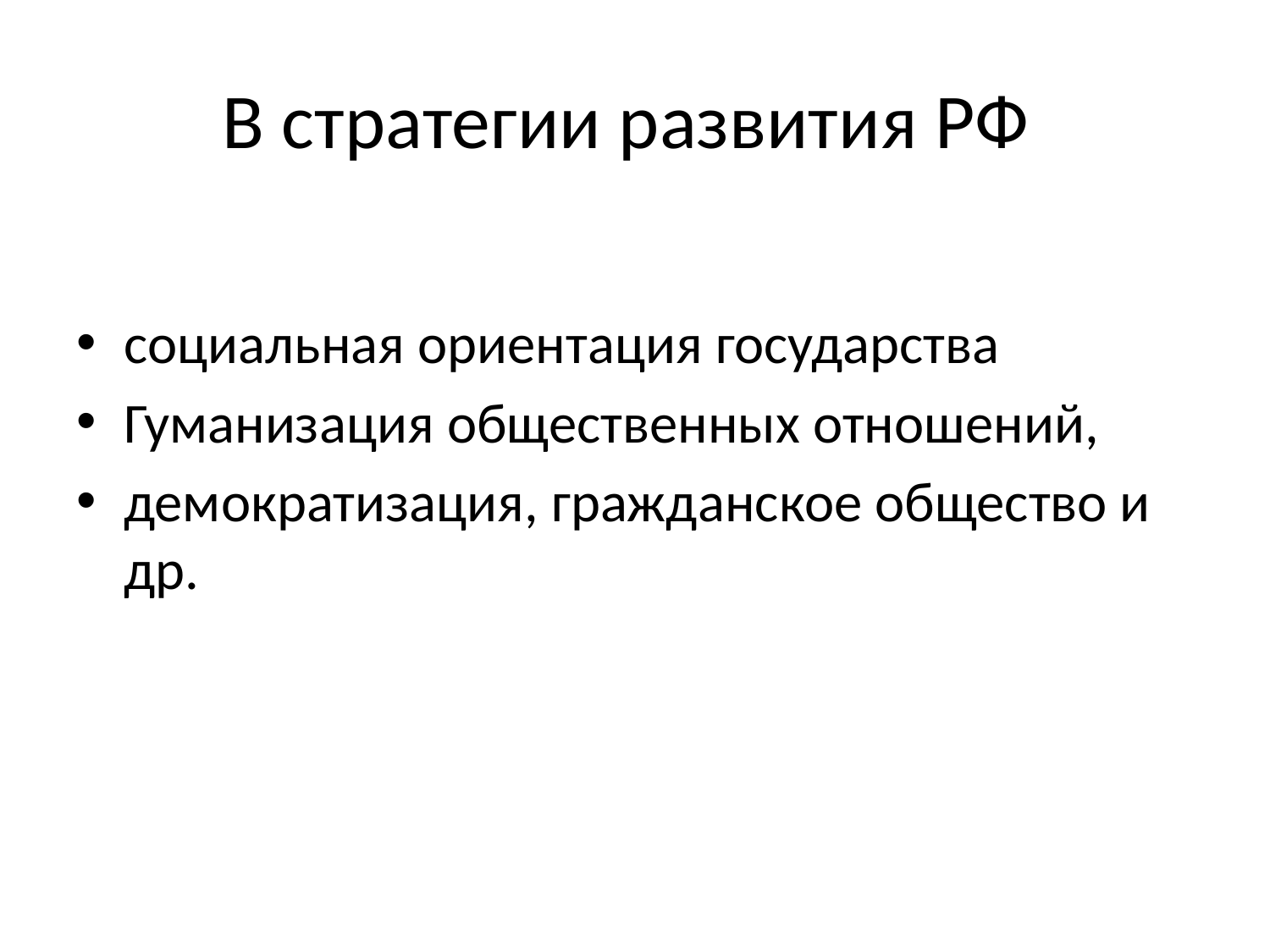

# В стратегии развития РФ

социальная ориентация государства
Гуманизация общественных отношений,
демократизация, гражданское общество и др.